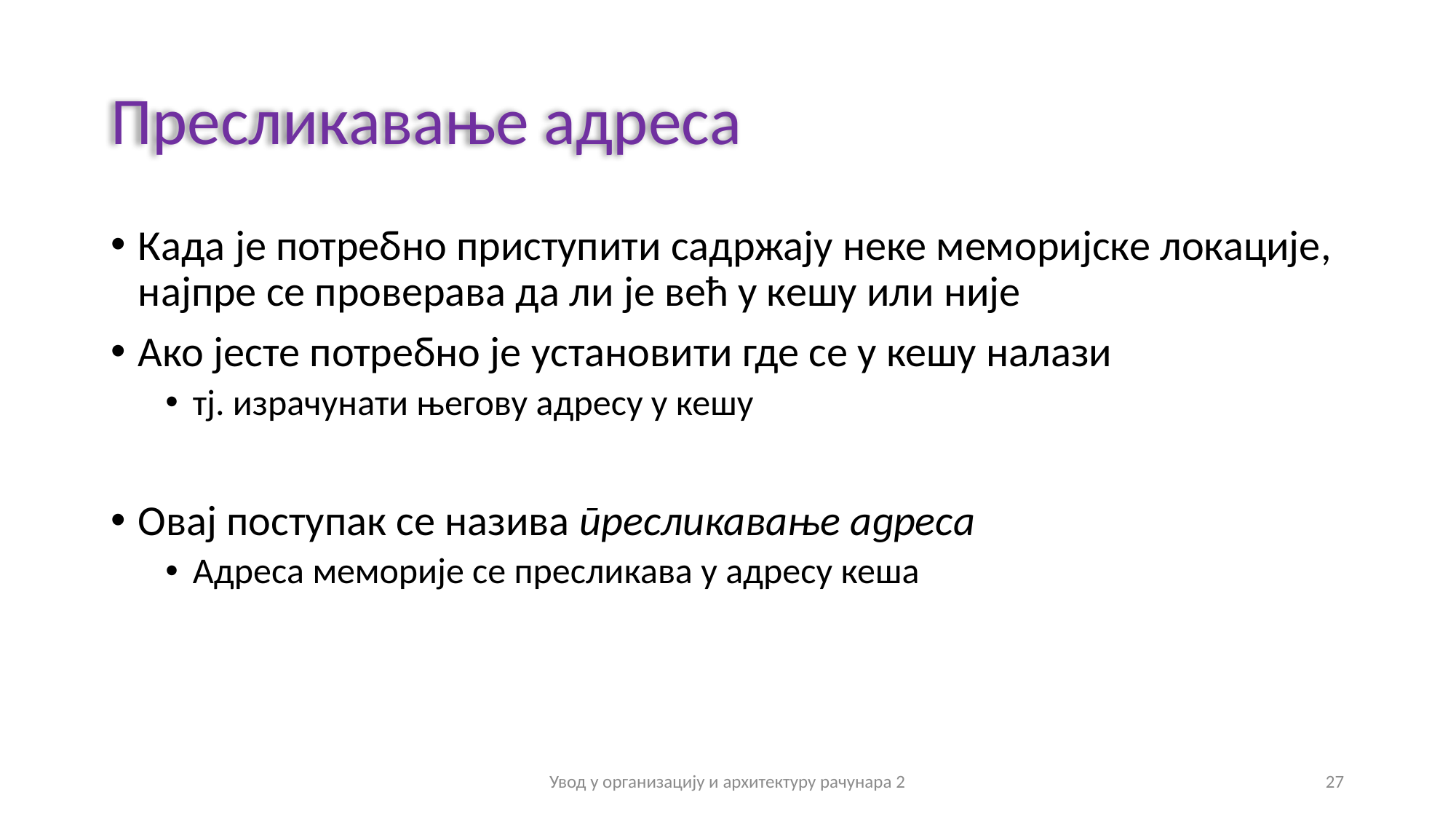

# Пресликавање адреса
Када је потребно приступити садржају неке меморијске локације, најпре се проверава да ли је већ у кешу или није
Ако јесте потребно је установити где се у кешу налази
тј. израчунати његову адресу у кешу

Овај поступак се назива пресликавање адреса
Адреса меморије се пресликава у адресу кеша
Увод у организацију и архитектуру рачунара 2
27